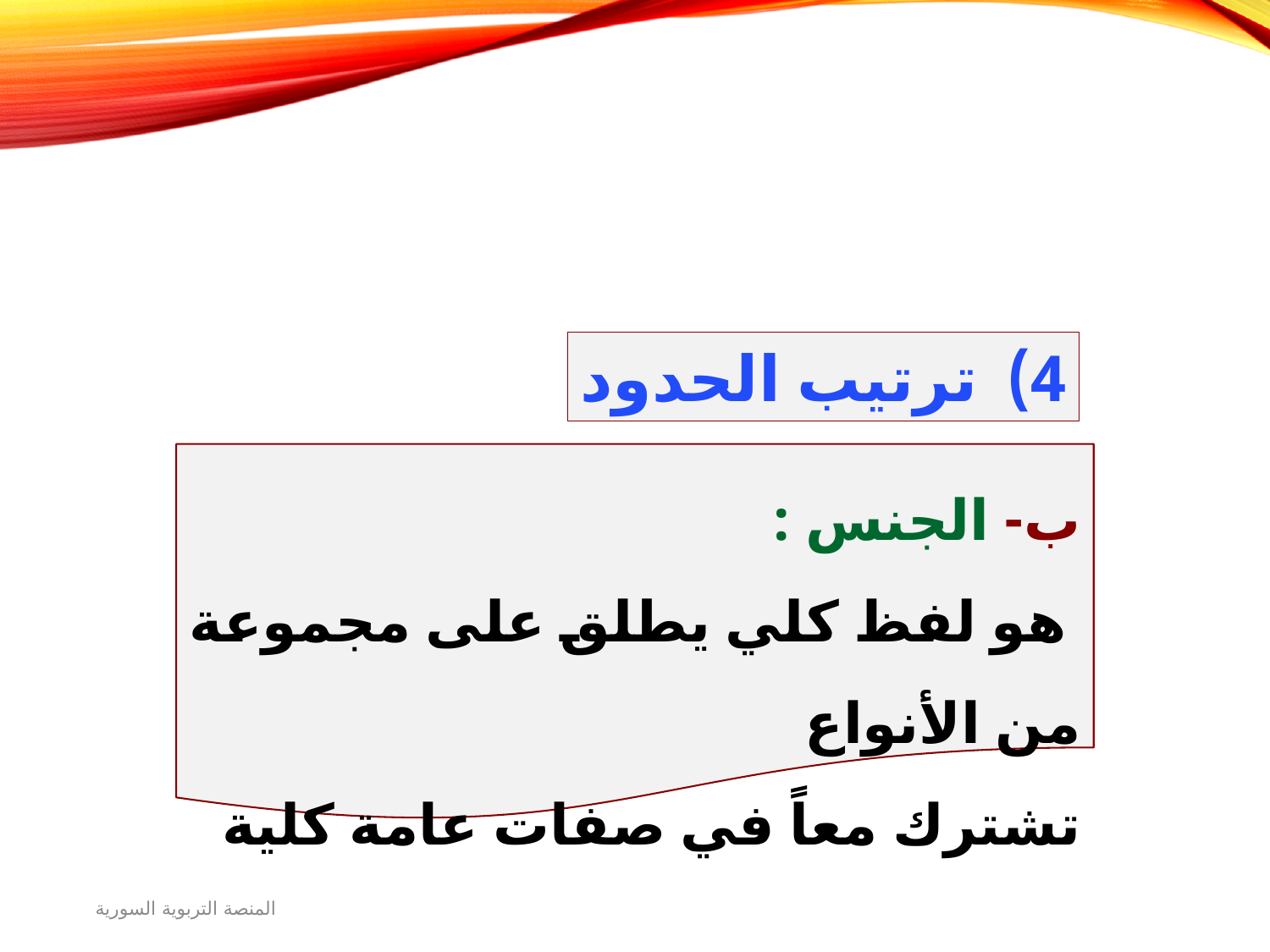

ترتيب الحدود
ب- الجنس :
 هو لفظ كلي يطلق على مجموعة من الأنواع
تشترك معاً في صفات عامة كلية
المنصة التربوية السورية